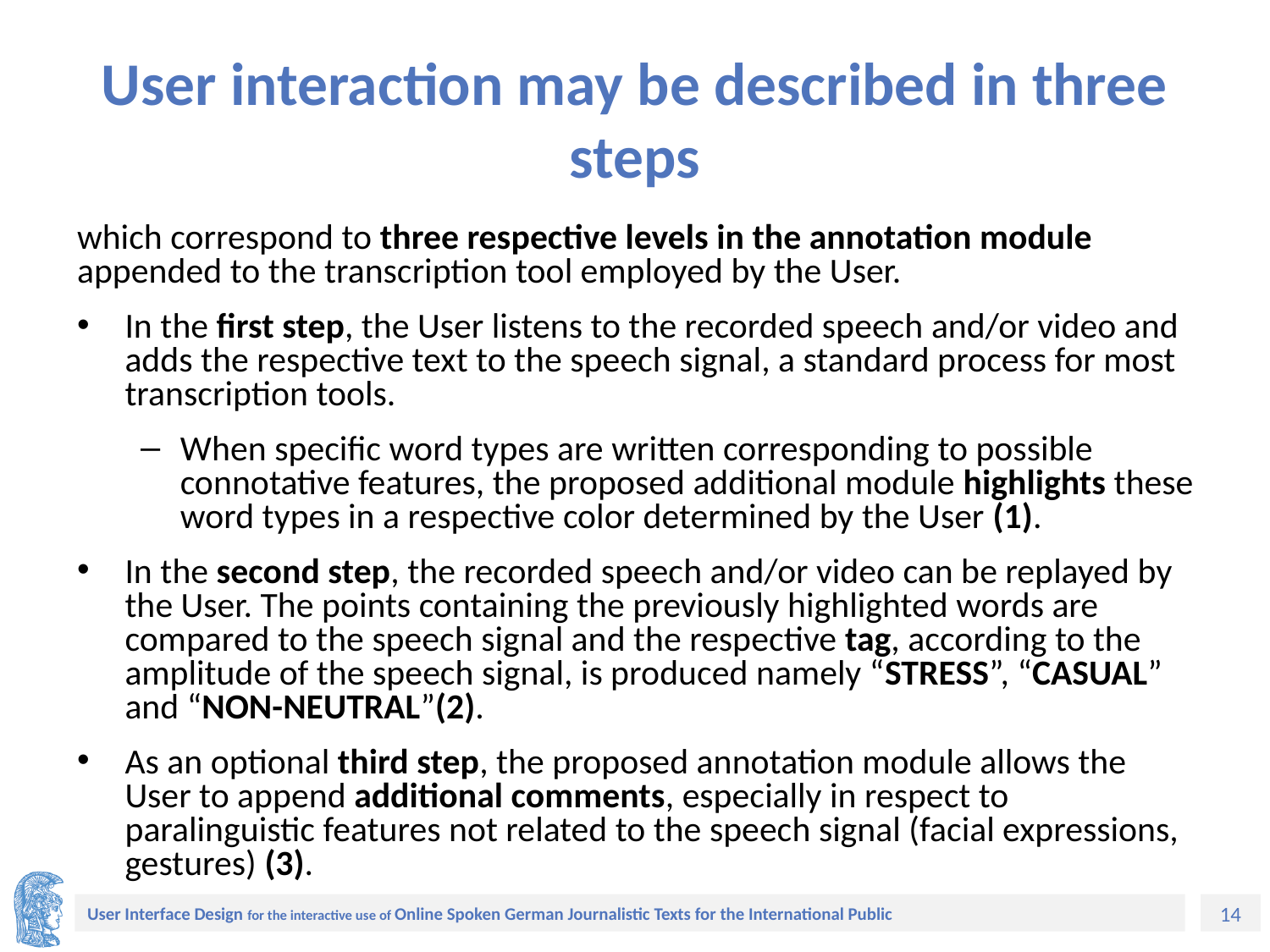

# User interaction may be described in three steps
which correspond to three respective levels in the annotation module appended to the transcription tool employed by the User.
In the first step, the User listens to the recorded speech and/or video and adds the respective text to the speech signal, a standard process for most transcription tools.
When specific word types are written corresponding to possible connotative features, the proposed additional module highlights these word types in a respective color determined by the User (1).
In the second step, the recorded speech and/or video can be replayed by the User. The points containing the previously highlighted words are compared to the speech signal and the respective tag, according to the amplitude of the speech signal, is produced namely “STRESS”, “CASUAL” and “NON-NEUTRAL”(2).
As an optional third step, the proposed annotation module allows the User to append additional comments, especially in respect to paralinguistic features not related to the speech signal (facial expressions, gestures) (3).